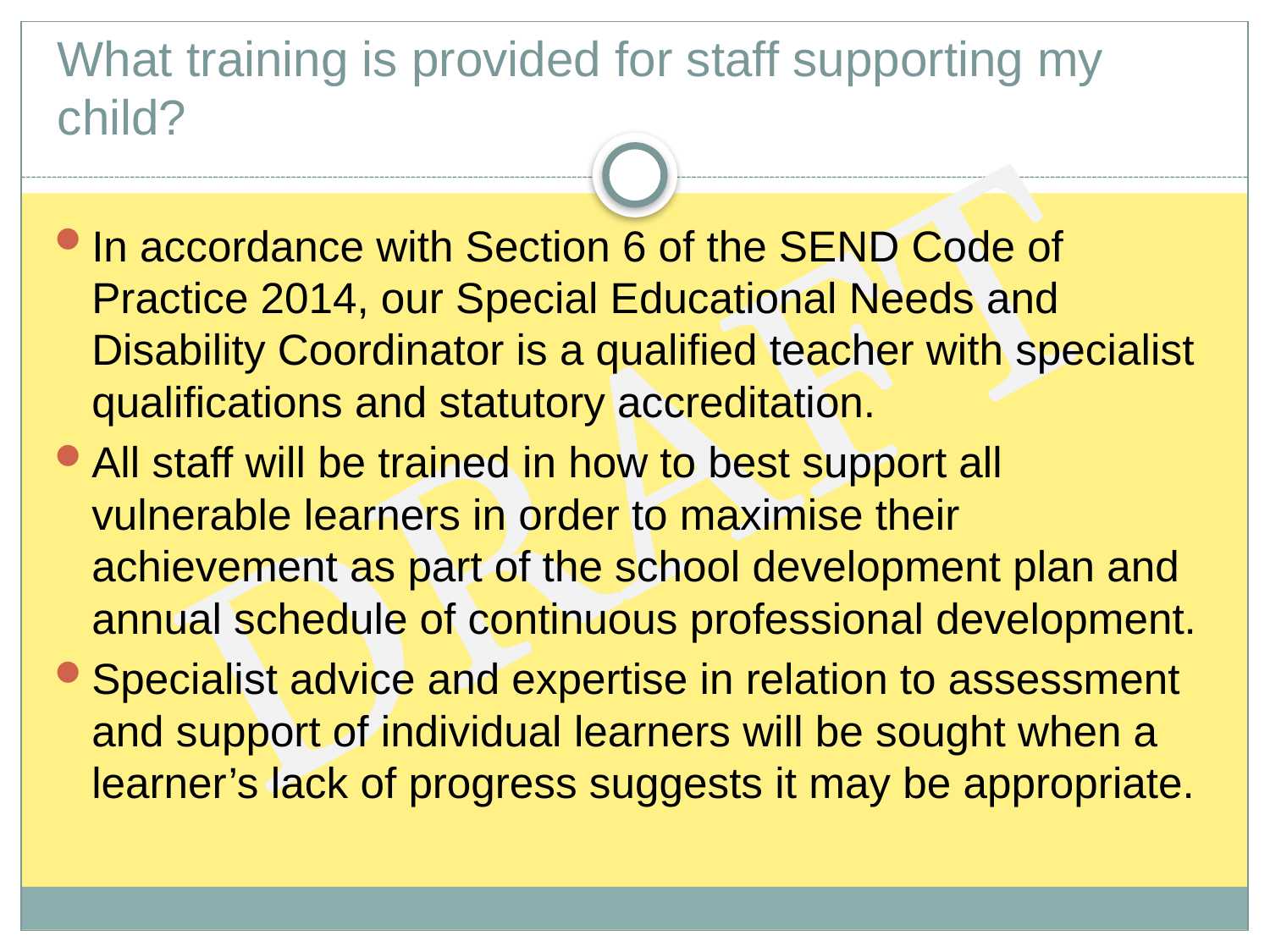

# What training is provided for staff supporting my child?
In accordance with Section 6 of the SEND Code of Practice 2014, our Special Educational Needs and Disability Coordinator is a qualified teacher with specialist qualifications and statutory accreditation.
All staff will be trained in how to best support all vulnerable learners in order to maximise their achievement as part of the school development plan and annual schedule of continuous professional development.
Specialist advice and expertise in relation to assessment and support of individual learners will be sought when a learner’s lack of progress suggests it may be appropriate.